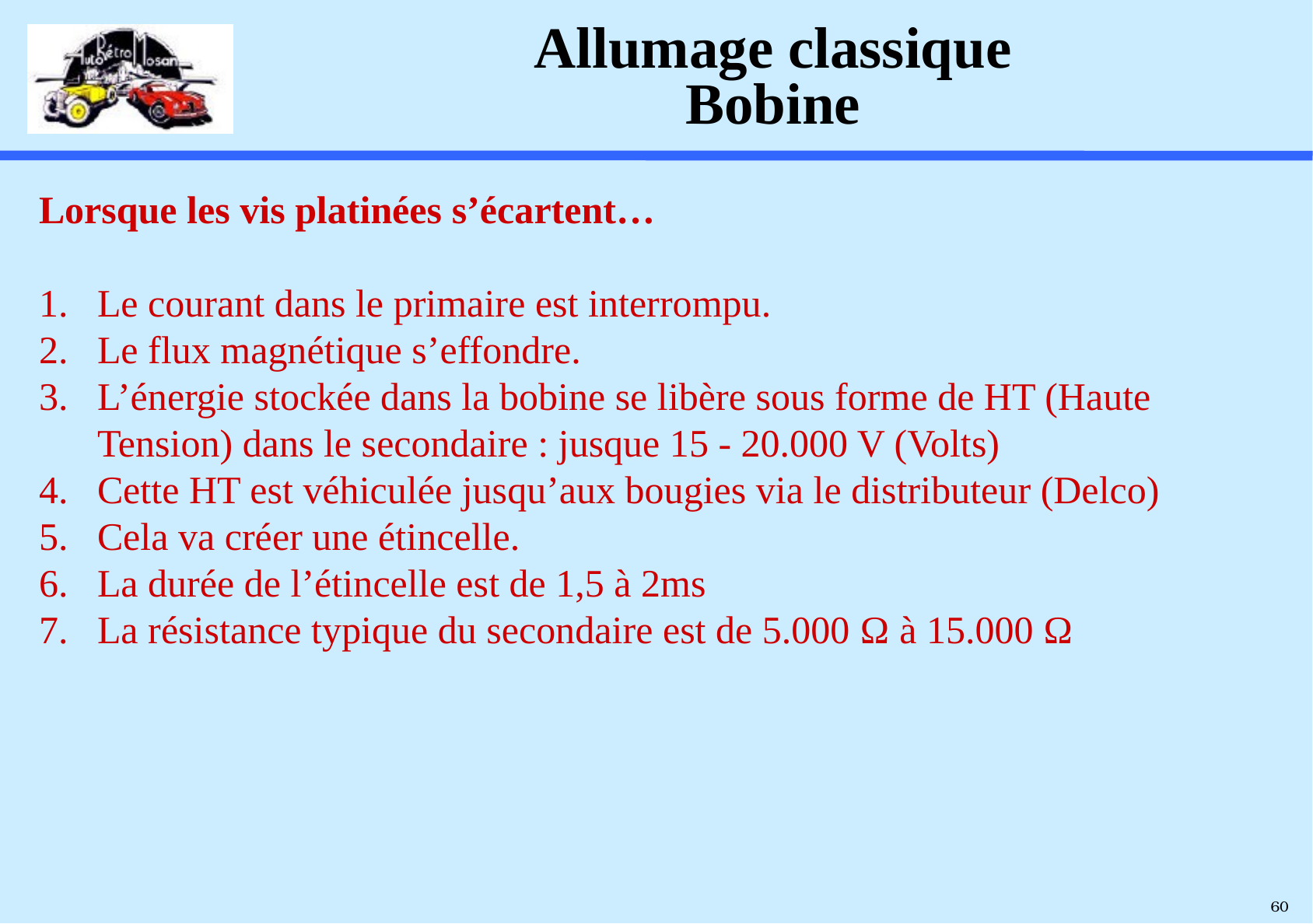

# Allumage classique Bobine
Lorsque les vis platinées s’écartent…

Le courant dans le primaire est interrompu.
Le flux magnétique s’effondre.
L’énergie stockée dans la bobine se libère sous forme de HT (Haute Tension) dans le secondaire : jusque 15 - 20.000 V (Volts)
Cette HT est véhiculée jusqu’aux bougies via le distributeur (Delco)
Cela va créer une étincelle.
La durée de l’étincelle est de 1,5 à 2ms
La résistance typique du secondaire est de 5.000 Ω à 15.000 Ω
60